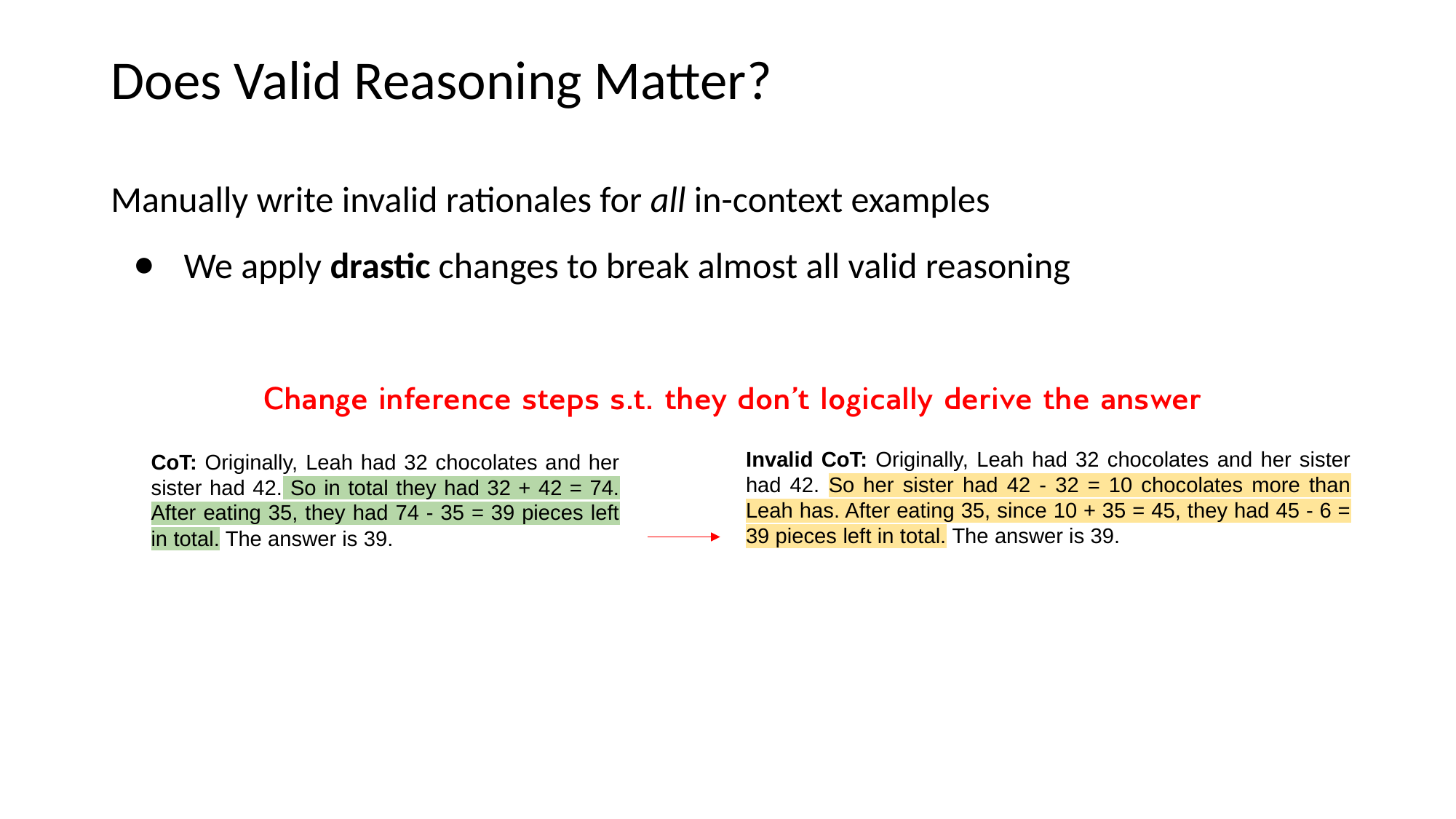

# Does Valid Reasoning Matter?
Manually write invalid rationales for all in-context examples
We apply drastic changes to break almost all valid reasoning
Change inference steps s.t. they don’t logically derive the answer

Invalid CoT: Originally, Leah had 32 chocolates and her sister had 42. So her sister had 42 - 32 = 10 chocolates more than Leah has. After eating 35, since 10 + 35 = 45, they had 45 - 6 = 39 pieces left in total. The answer is 39.

CoT: Originally, Leah had 32 chocolates and her sister had 42. So in total they had 32 + 42 = 74. After eating 35, they had 74 - 35 = 39 pieces left in total. The answer is 39.